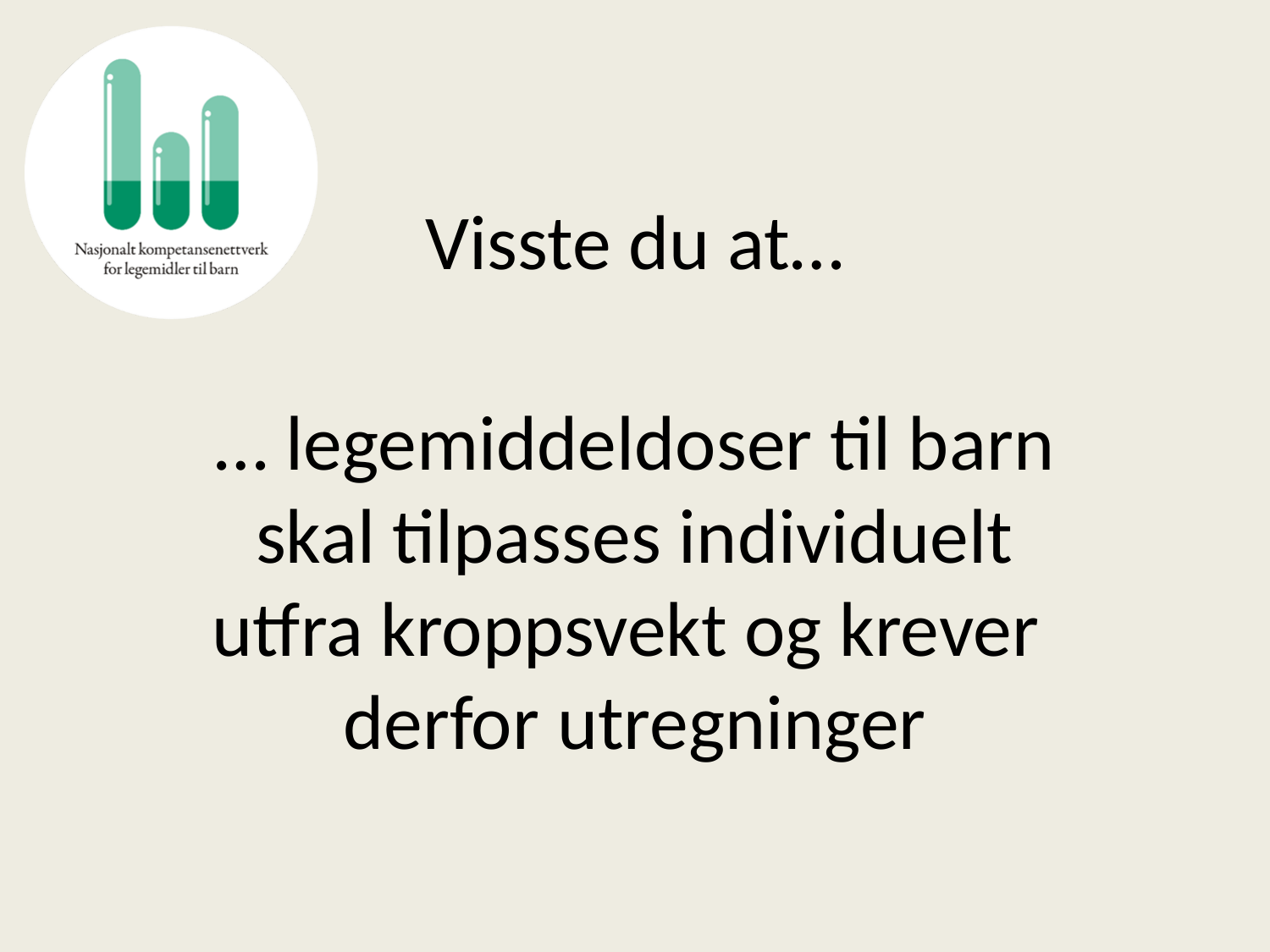

# Visste du at…
… legemiddeldoser til barn skal tilpasses individuelt utfra kroppsvekt og krever  derfor utregninger